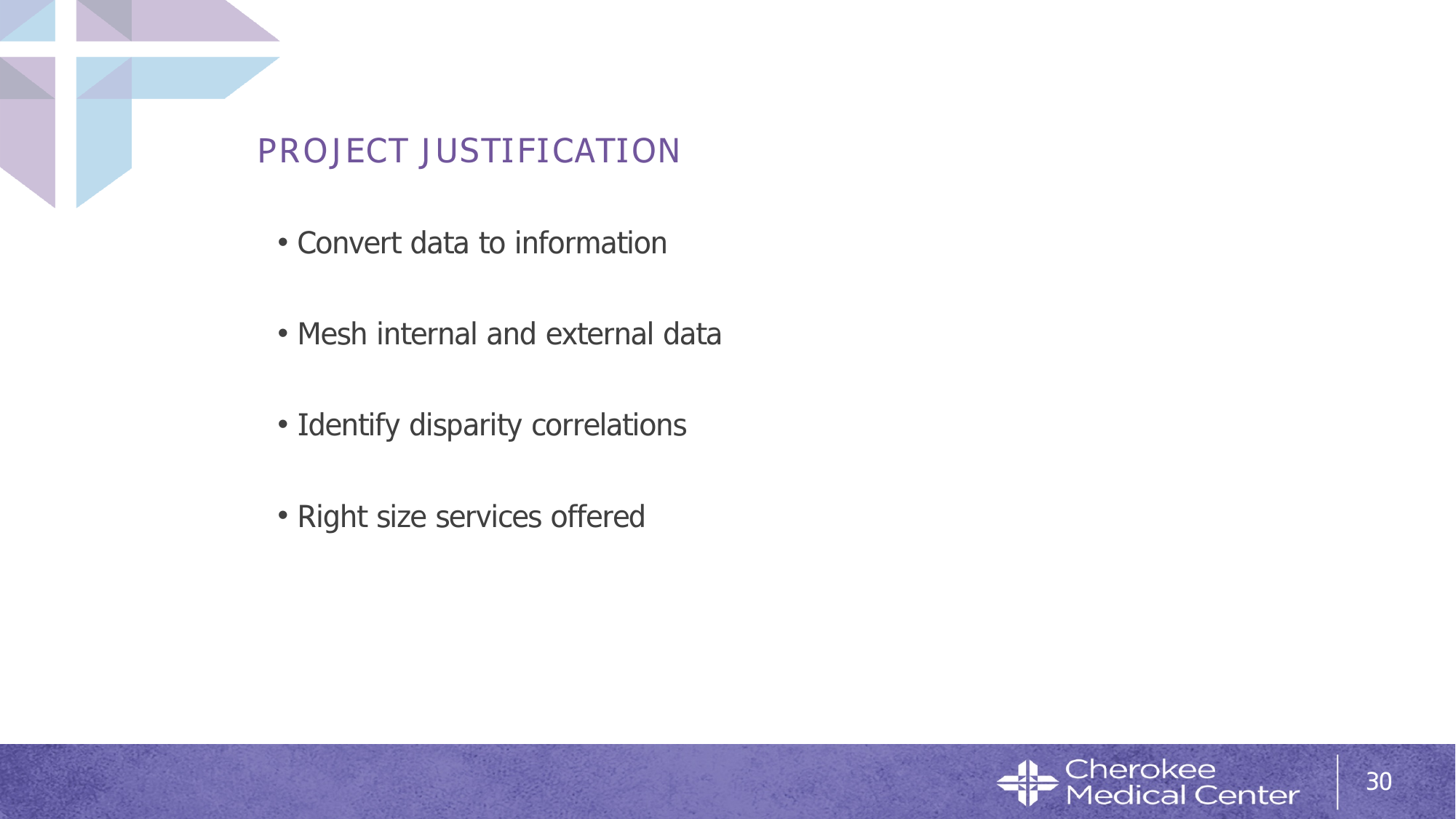

# PROJECT JUSTIFICATION
Convert data to information

Mesh internal and external data

Identify disparity correlations

Right size services offered
30